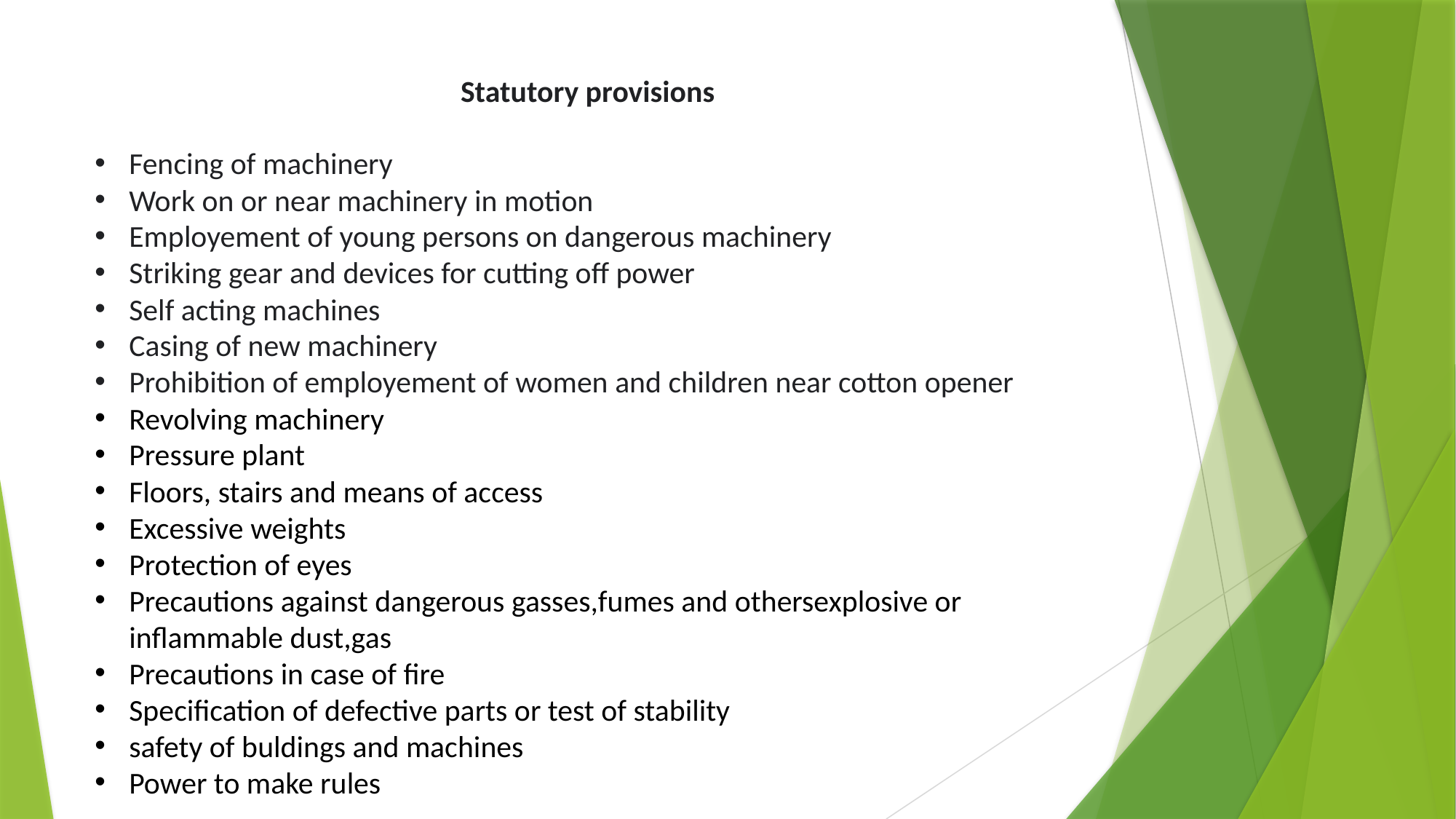

Statutory provisions

Fencing of machinery
Work on or near machinery in motion
Employement of young persons on dangerous machinery
Striking gear and devices for cutting off power
Self acting machines
Casing of new machinery
Prohibition of employement of women and children near cotton opener
Revolving machinery
Pressure plant
Floors, stairs and means of access
Excessive weights
Protection of eyes
Precautions against dangerous gasses,fumes and othersexplosive or inflammable dust,gas
Precautions in case of fire
Specification of defective parts or test of stability
safety of buldings and machines
Power to make rules